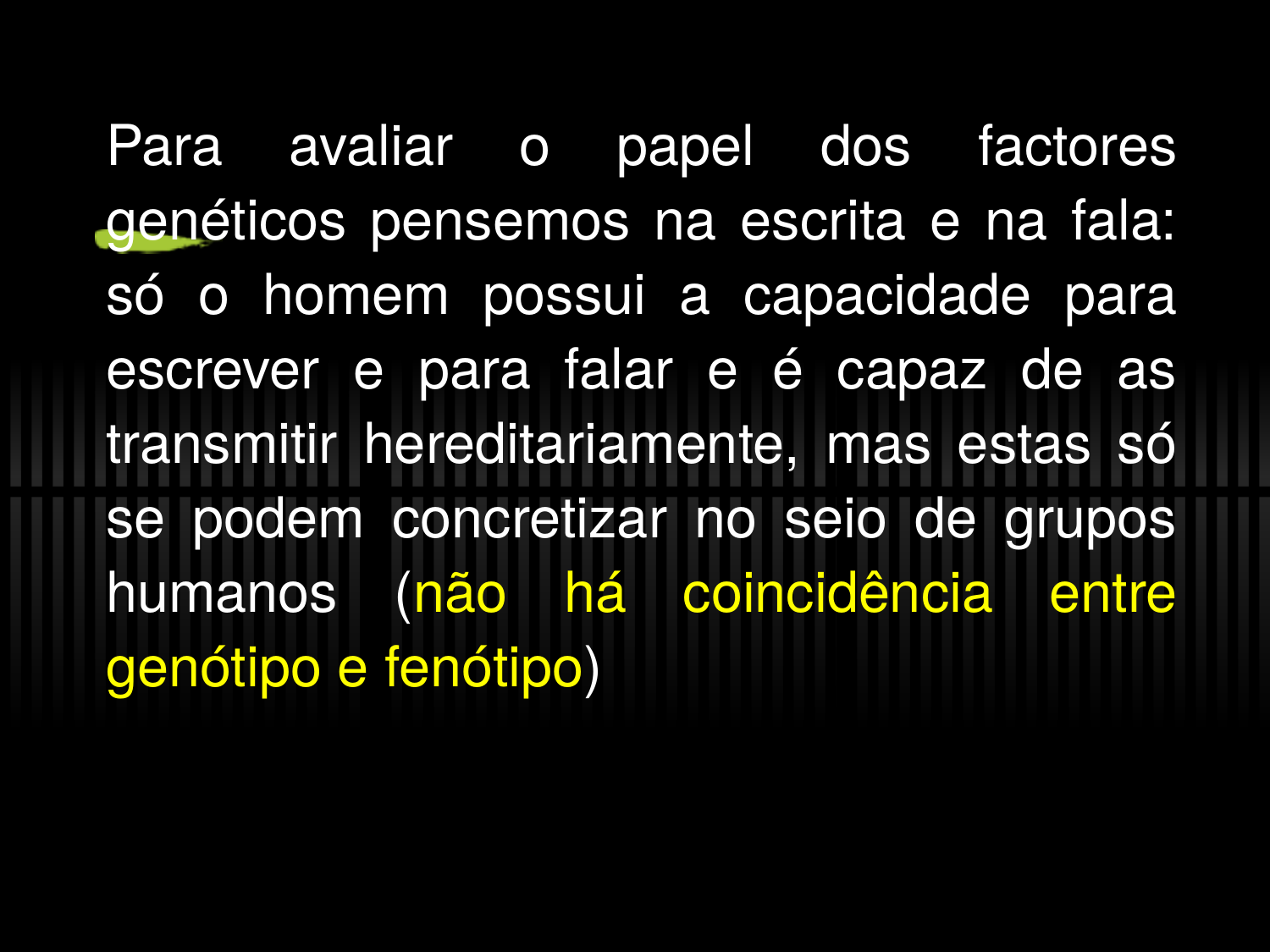

Para avaliar o papel dos factores genéticos pensemos na escrita e na fala: só o homem possui a capacidade para escrever e para falar e é capaz de as transmitir hereditariamente, mas estas só se podem concretizar no seio de grupos humanos (não há coincidência entre genótipo e fenótipo)